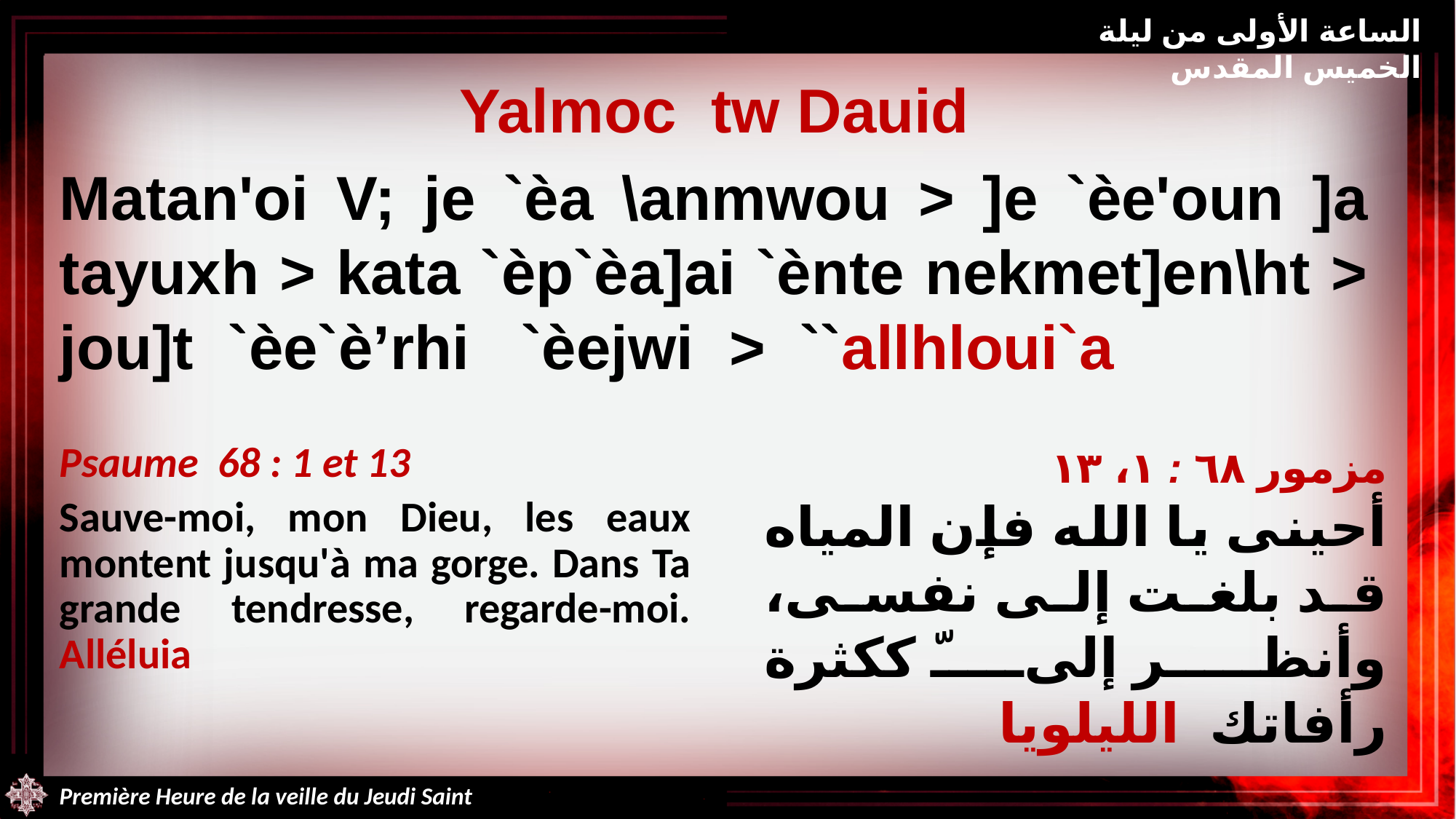

الساعة الأولى من ليلة الخميس المقدس
Yalmoc  tw Dauid
Matan'oi V; je `èa \anmwou > ]e `èe'oun ]a tayuxh > kata `èp`èa]ai `ènte nekmet]en\ht > jou]t  `èe`è’rhi   `èejwi  >  ``allhloui`a
Psaume  68 : 1 et 13
Sauve-moi, mon Dieu, les eaux montent jusqu'à ma gorge. Dans Ta grande tendresse, regarde-moi. Alléluia
مزمور ٦٨ : ١، ١٣
أحينى يا الله فإن المياه قد بلغت إلى نفسى، وأنظر إلىّ ككثرة رأفاتك  الليلويا
Première Heure de la veille du Jeudi Saint